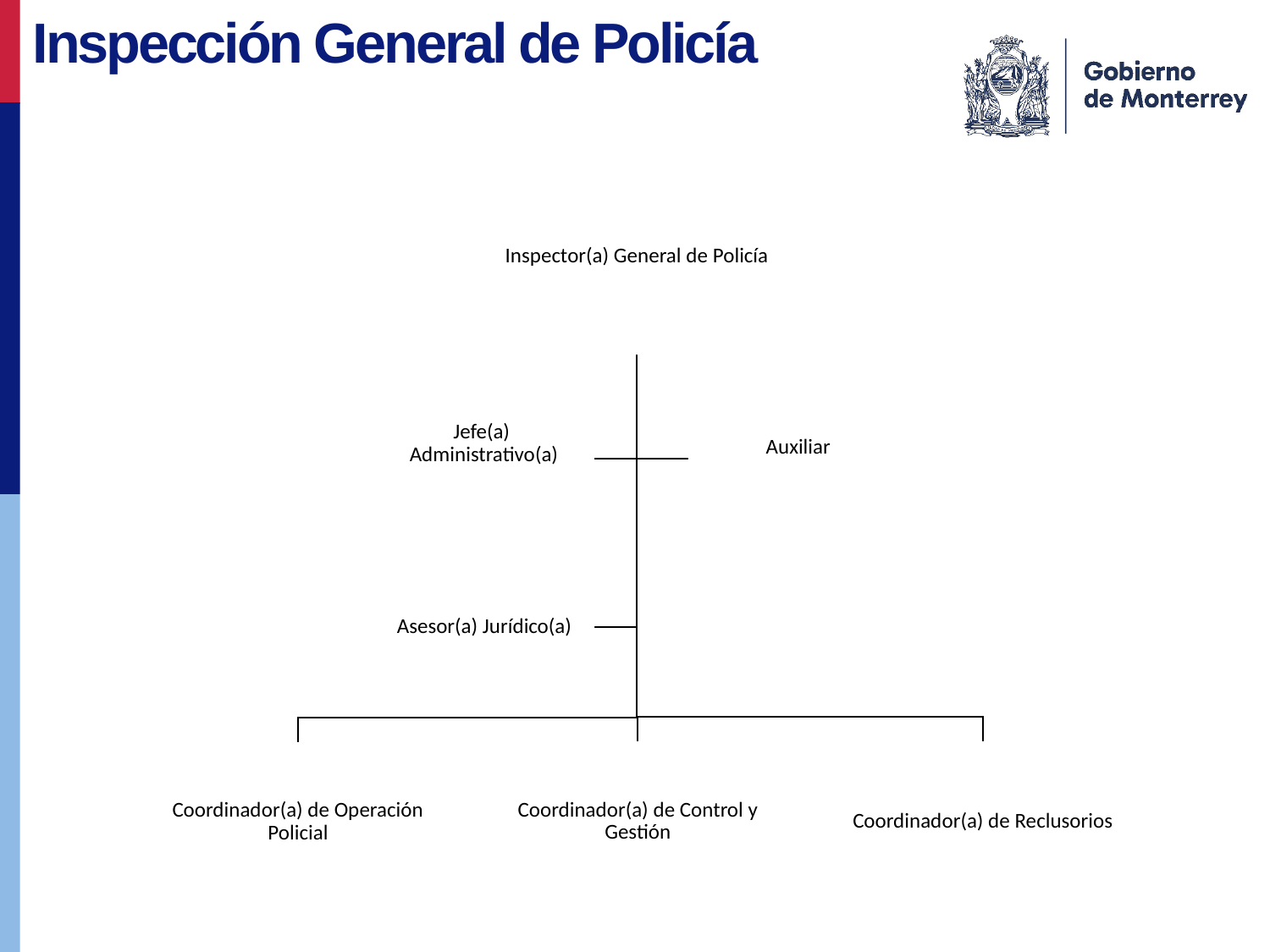

Inspección General de Policía
Inspector(a) General de Policía
Coordinador(a) de Operación Policial
Coordinador(a) de Control y Gestión
Coordinador(a) de Reclusorios
Jefe(a)
Administrativo(a)

Auxiliar
Asesor(a) Jurídico(a)